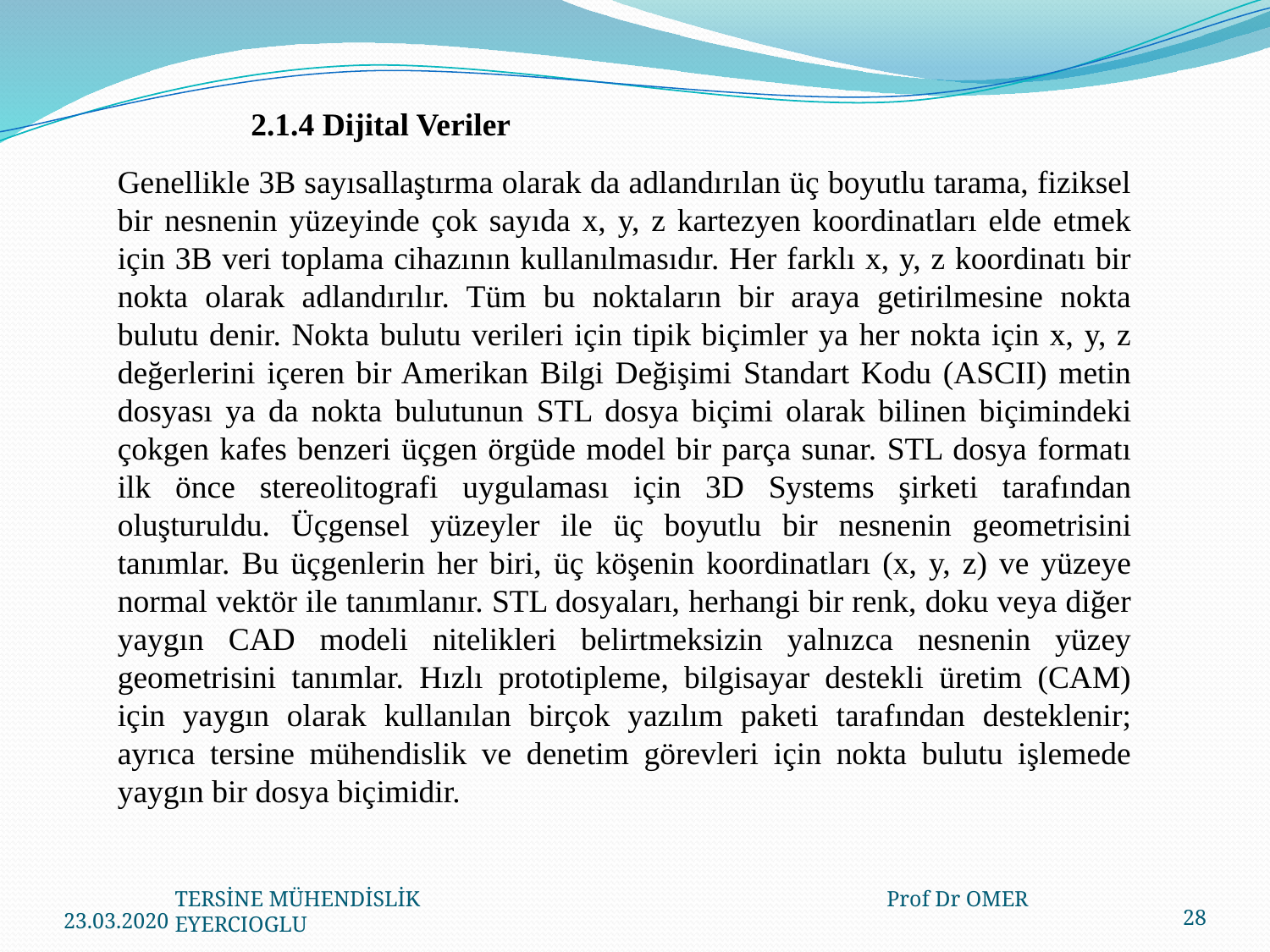

2.1.4 Dijital Veriler
Genellikle 3B sayısallaştırma olarak da adlandırılan üç boyutlu tarama, fiziksel bir nesnenin yüzeyinde çok sayıda x, y, z kartezyen koordinatları elde etmek için 3B veri toplama cihazının kullanılmasıdır. Her farklı x, y, z koordinatı bir nokta olarak adlandırılır. Tüm bu noktaların bir araya getirilmesine nokta bulutu denir. Nokta bulutu verileri için tipik biçimler ya her nokta için x, y, z değerlerini içeren bir Amerikan Bilgi Değişimi Standart Kodu (ASCII) metin dosyası ya da nokta bulutunun STL dosya biçimi olarak bilinen biçimindeki çokgen kafes benzeri üçgen örgüde model bir parça sunar. STL dosya formatı ilk önce stereolitografi uygulaması için 3D Systems şirketi tarafından oluşturuldu. Üçgensel yüzeyler ile üç boyutlu bir nesnenin geometrisini tanımlar. Bu üçgenlerin her biri, üç köşenin koordinatları (x, y, z) ve yüzeye normal vektör ile tanımlanır. STL dosyaları, herhangi bir renk, doku veya diğer yaygın CAD modeli nitelikleri belirtmeksizin yalnızca nesnenin yüzey geometrisini tanımlar. Hızlı prototipleme, bilgisayar destekli üretim (CAM) için yaygın olarak kullanılan birçok yazılım paketi tarafından desteklenir; ayrıca tersine mühendislik ve denetim görevleri için nokta bulutu işlemede yaygın bir dosya biçimidir.
23.03.2020
28
TERSİNE MÜHENDİSLİK                                                                                     Prof Dr OMER EYERCIOGLU